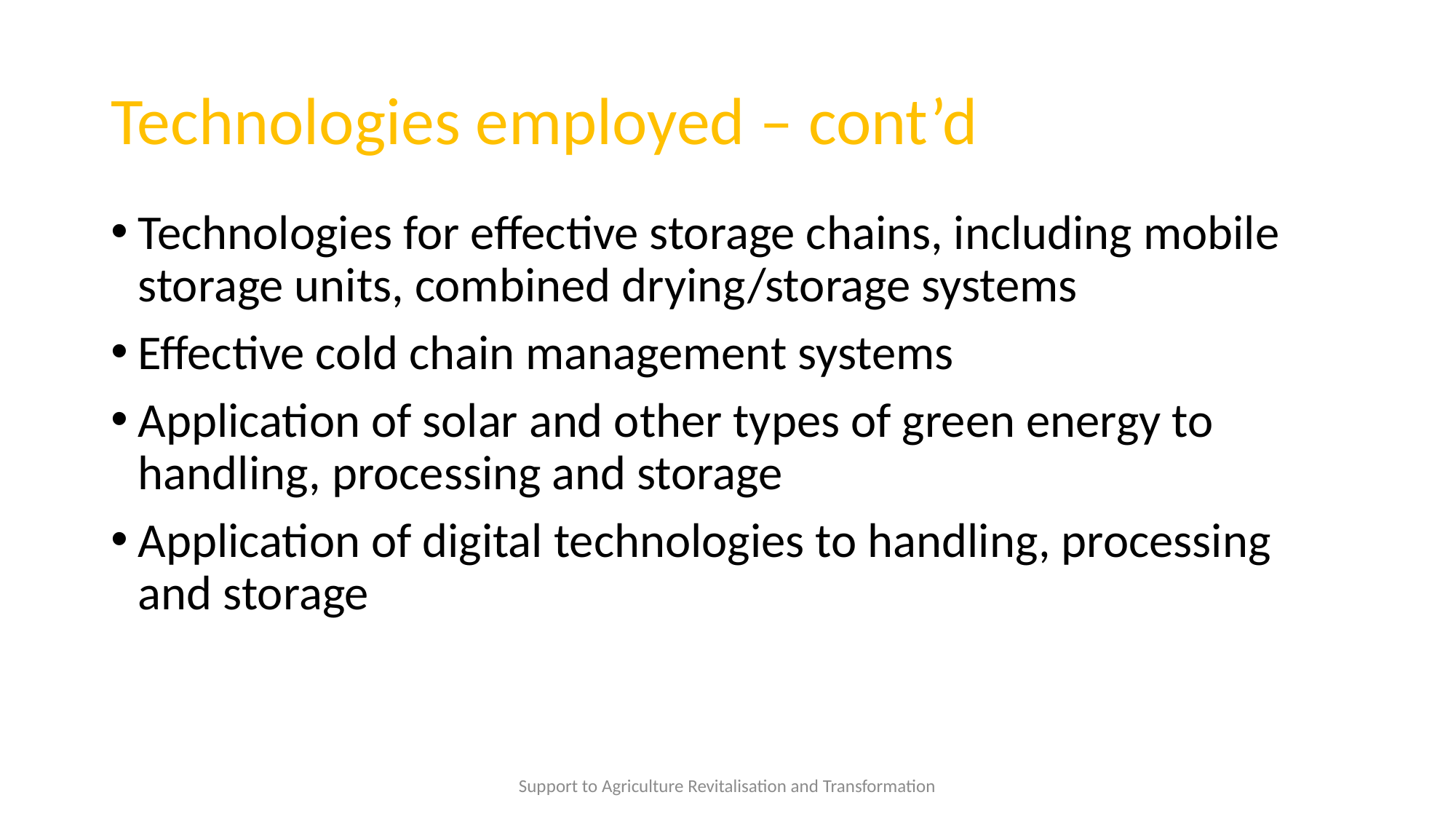

# Technologies employed – cont’d
Technologies for effective storage chains, including mobile storage units, combined drying/storage systems
Effective cold chain management systems
Application of solar and other types of green energy to handling, processing and storage
Application of digital technologies to handling, processing and storage

Support to Agriculture Revitalisation and Transformation